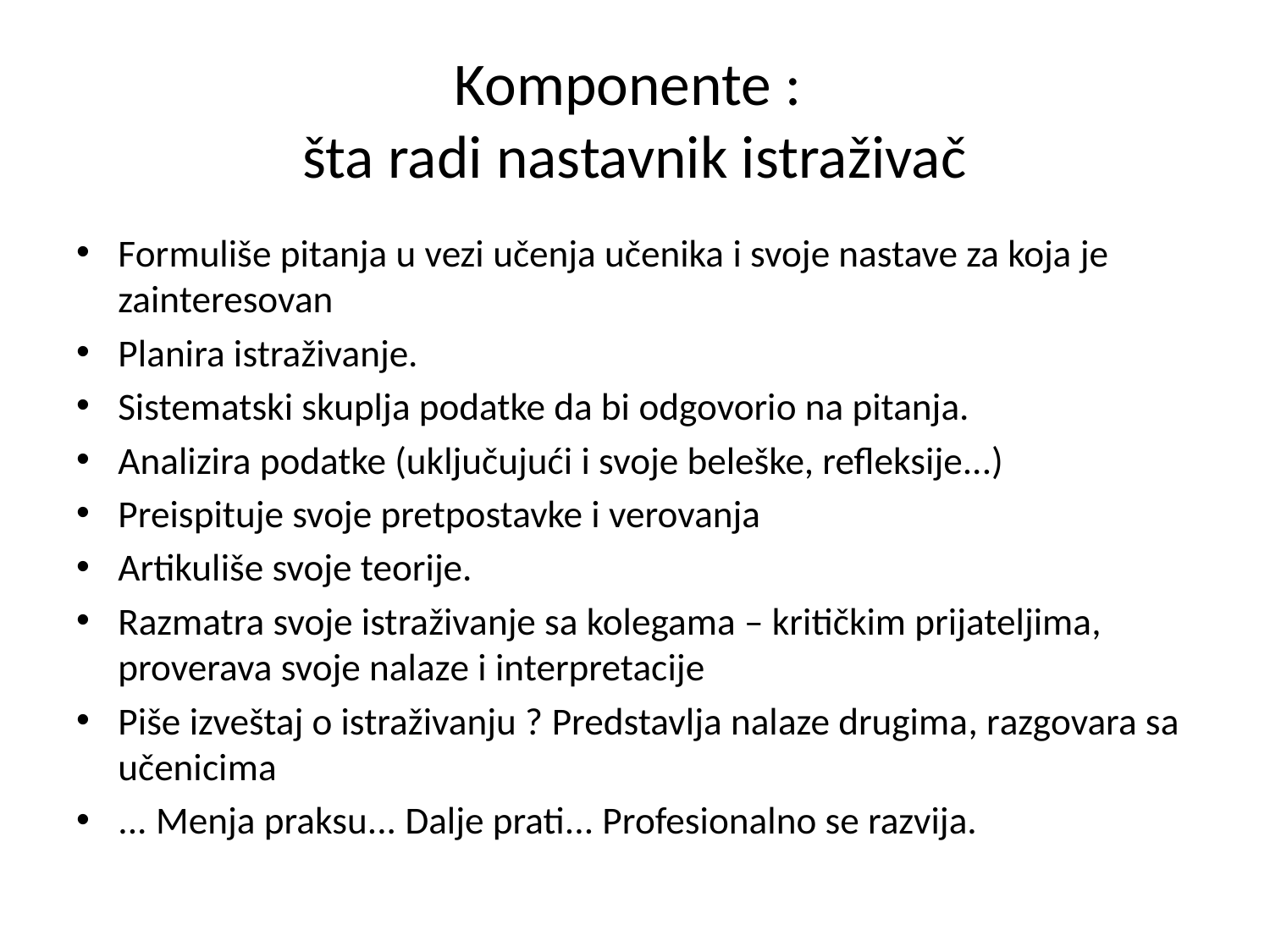

# Komponente : šta radi nastavnik istraživač
Formuliše pitanja u vezi učenja učenika i svoje nastave za koja je zainteresovan
Planira istraživanje.
Sistematski skuplja podatke da bi odgovorio na pitanja.
Analizira podatke (uključujući i svoje beleške, refleksije...)
Preispituje svoje pretpostavke i verovanja
Artikuliše svoje teorije.
Razmatra svoje istraživanje sa kolegama – kritičkim prijateljima, proverava svoje nalaze i interpretacije
Piše izveštaj o istraživanju ? Predstavlja nalaze drugima, razgovara sa učenicima
... Menja praksu... Dalje prati... Profesionalno se razvija.